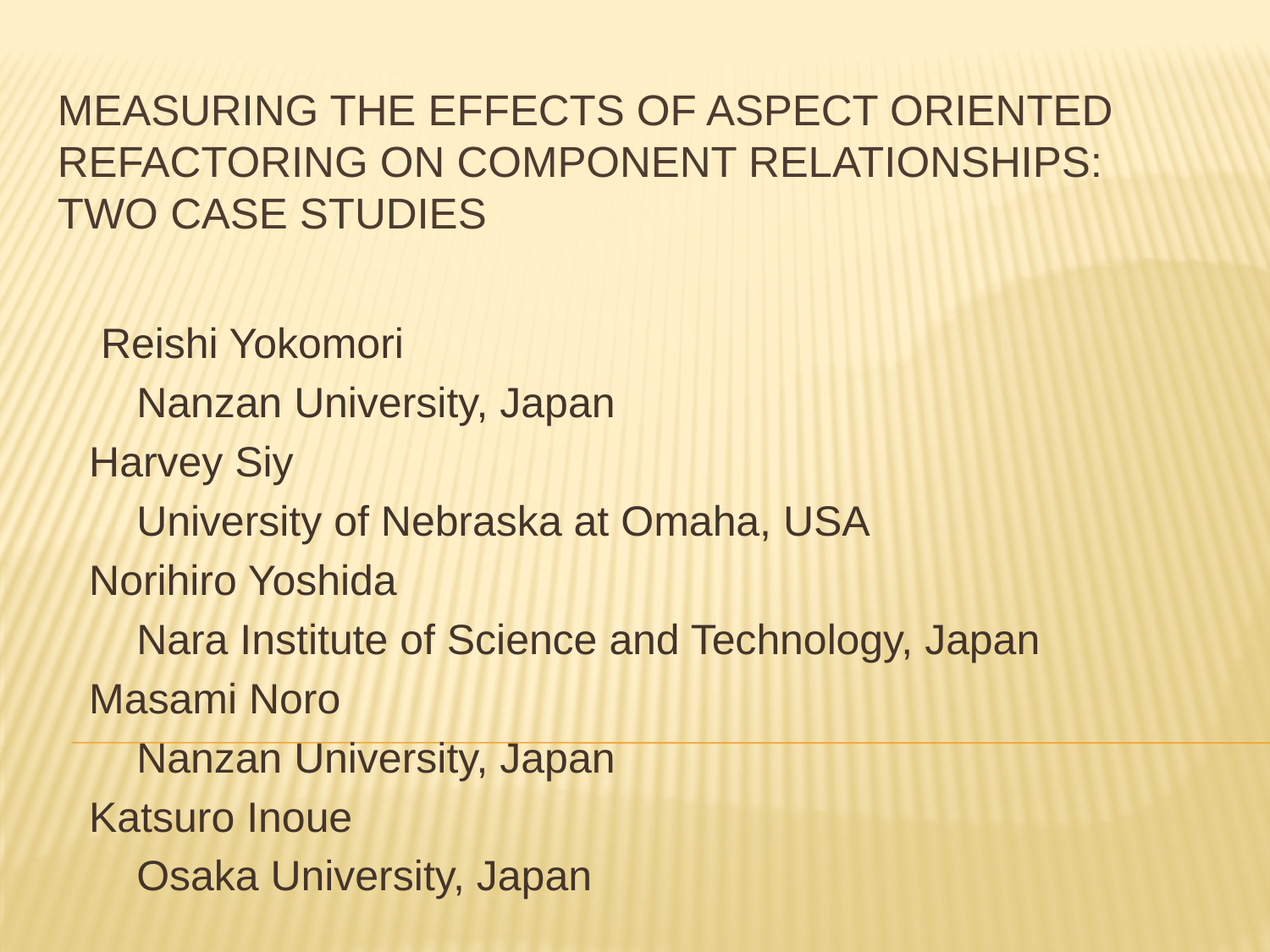

# Measuring the Effects of Aspect Oriented Refactoring on Component Relationships:  Two Case Studies
   Reishi Yokomori
      Nanzan University, Japan
  Harvey Siy
      University of Nebraska at Omaha, USA
  Norihiro Yoshida
      Nara Institute of Science and Technology, Japan
  Masami Noro
      Nanzan University, Japan
  Katsuro Inoue
      Osaka University, Japan